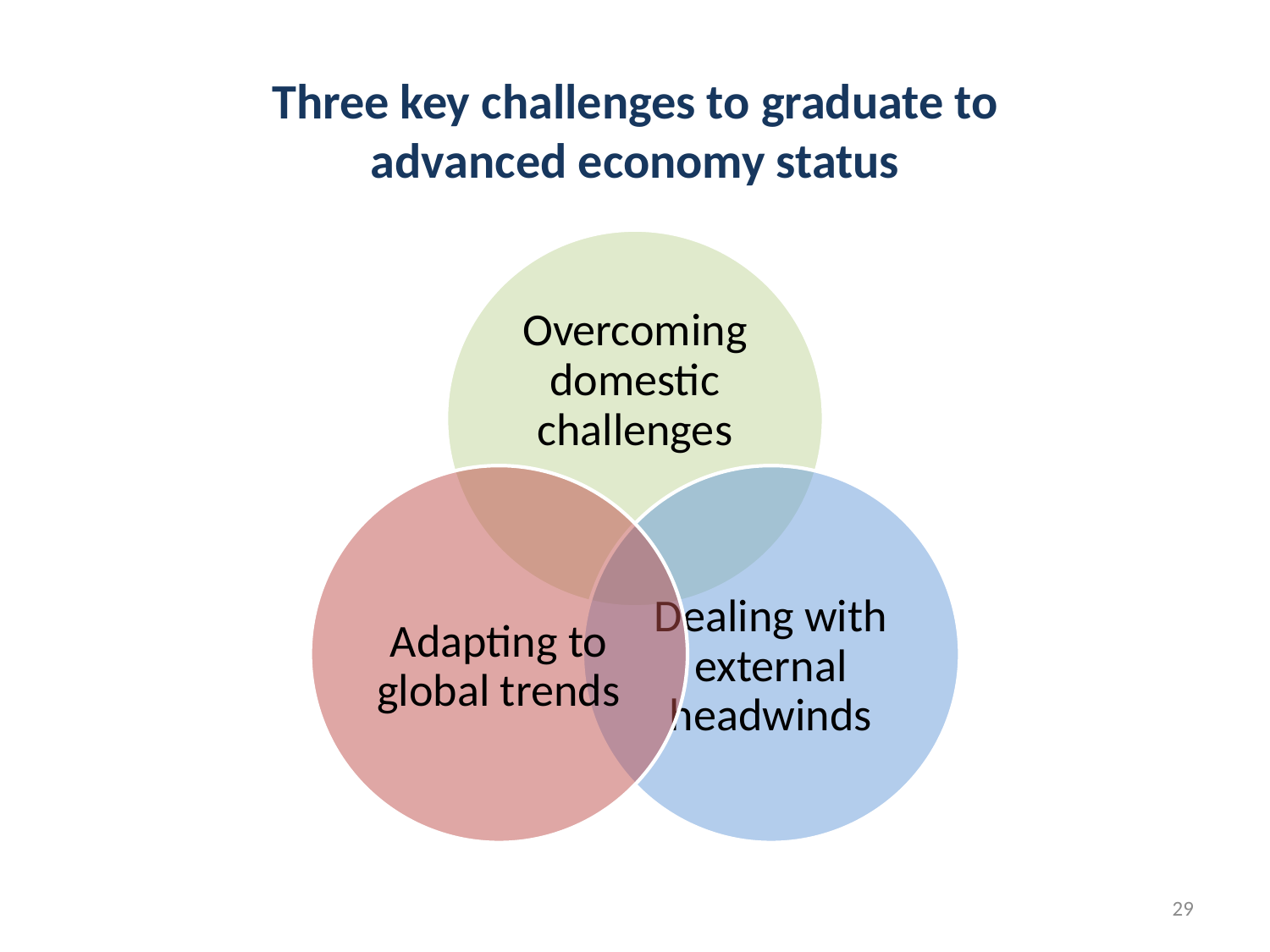

# Three key challenges to graduate to advanced economy status
Overcoming domestic challenges
Dealing with external headwinds
Adapting to global trends

29